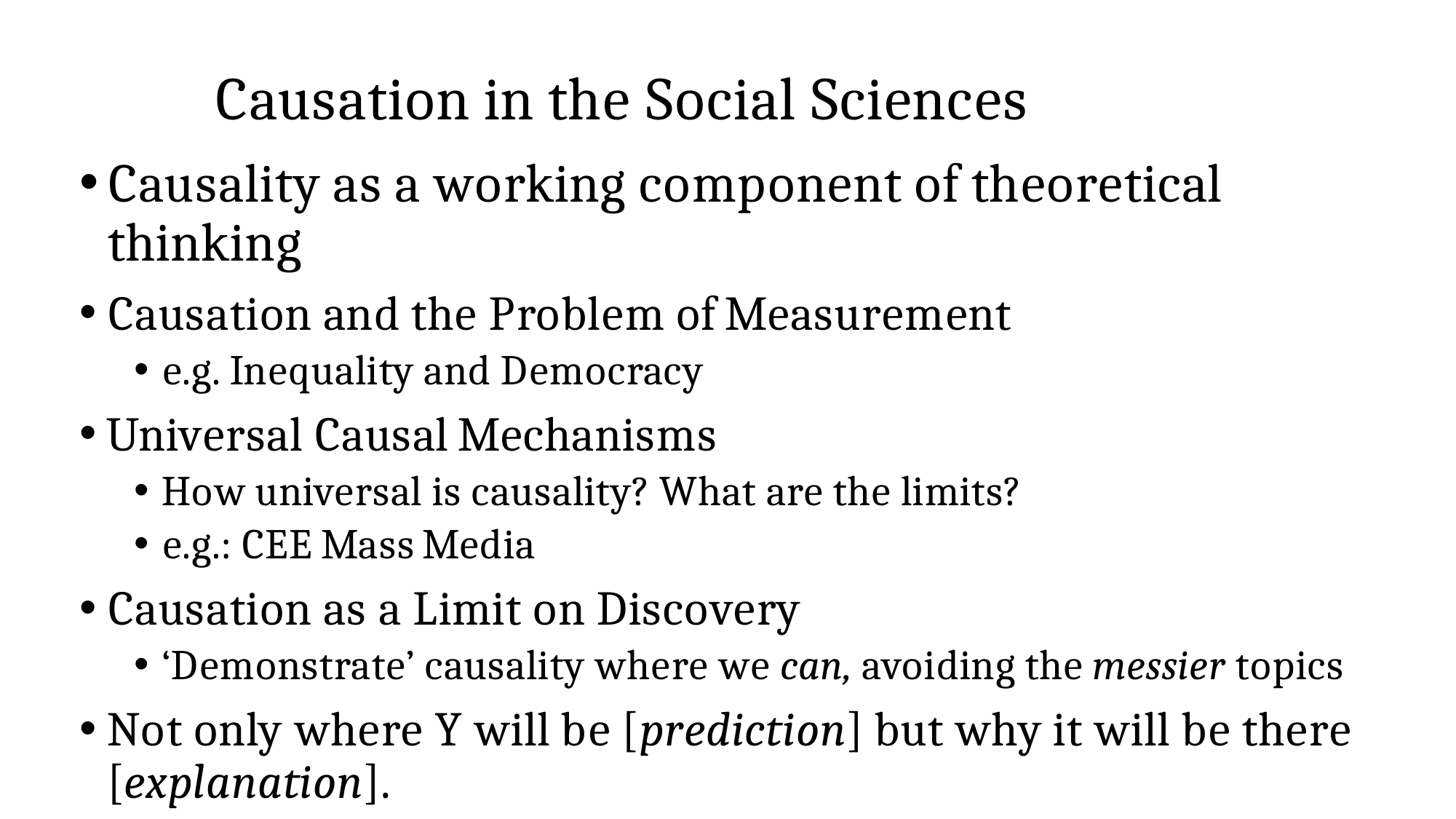

# Causation in the Social Sciences
Causality as a working component of theoretical thinking
Causation and the Problem of Measurement
e.g. Inequality and Democracy
Universal Causal Mechanisms
How universal is causality? What are the limits?
e.g.: CEE Mass Media
Causation as a Limit on Discovery
‘Demonstrate’ causality where we can, avoiding the messier topics
Not only where Y will be [prediction] but why it will be there [explanation].